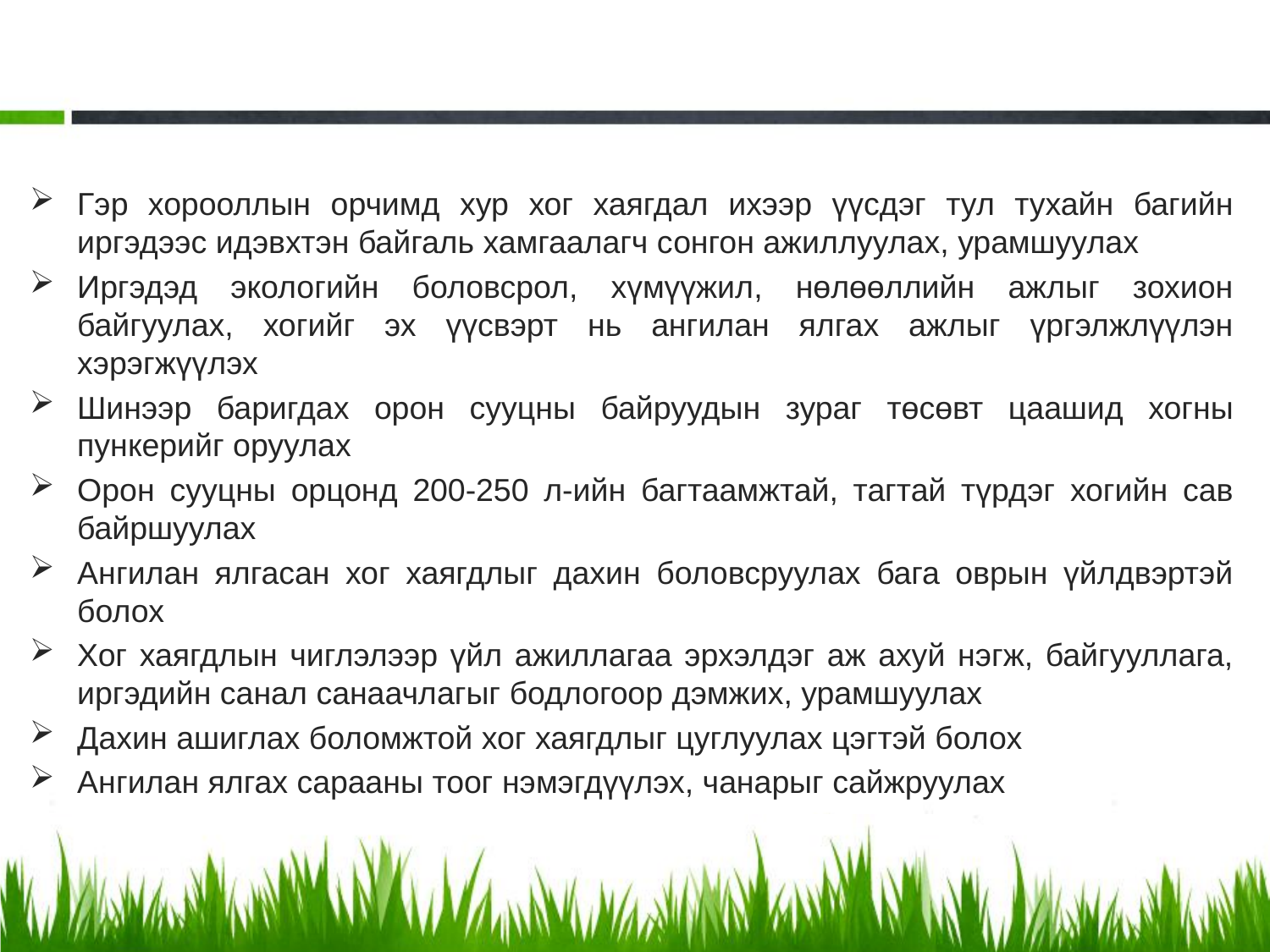

Гэр хорооллын орчимд хур хог хаягдал ихээр үүсдэг тул тухайн багийн иргэдээс идэвхтэн байгаль хамгаалагч сонгон ажиллуулах, урамшуулах
Иргэдэд экологийн боловсрол, хүмүүжил, нөлөөллийн ажлыг зохион байгуулах, хогийг эх үүсвэрт нь ангилан ялгах ажлыг үргэлжлүүлэн хэрэгжүүлэх
Шинээр баригдах орон сууцны байруудын зураг төсөвт цаашид хогны пункерийг оруулах
Орон сууцны орцонд 200-250 л-ийн багтаамжтай, тагтай түрдэг хогийн сав байршуулах
Ангилан ялгасан хог хаягдлыг дахин боловсруулах бага оврын үйлдвэртэй болох
Хог хаягдлын чиглэлээр үйл ажиллагаа эрхэлдэг аж ахуй нэгж, байгууллага, иргэдийн санал санаачлагыг бодлогоор дэмжих, урамшуулах
Дахин ашиглах боломжтой хог хаягдлыг цуглуулах цэгтэй болох
Ангилан ялгах сарааны тоог нэмэгдүүлэх, чанарыг сайжруулах